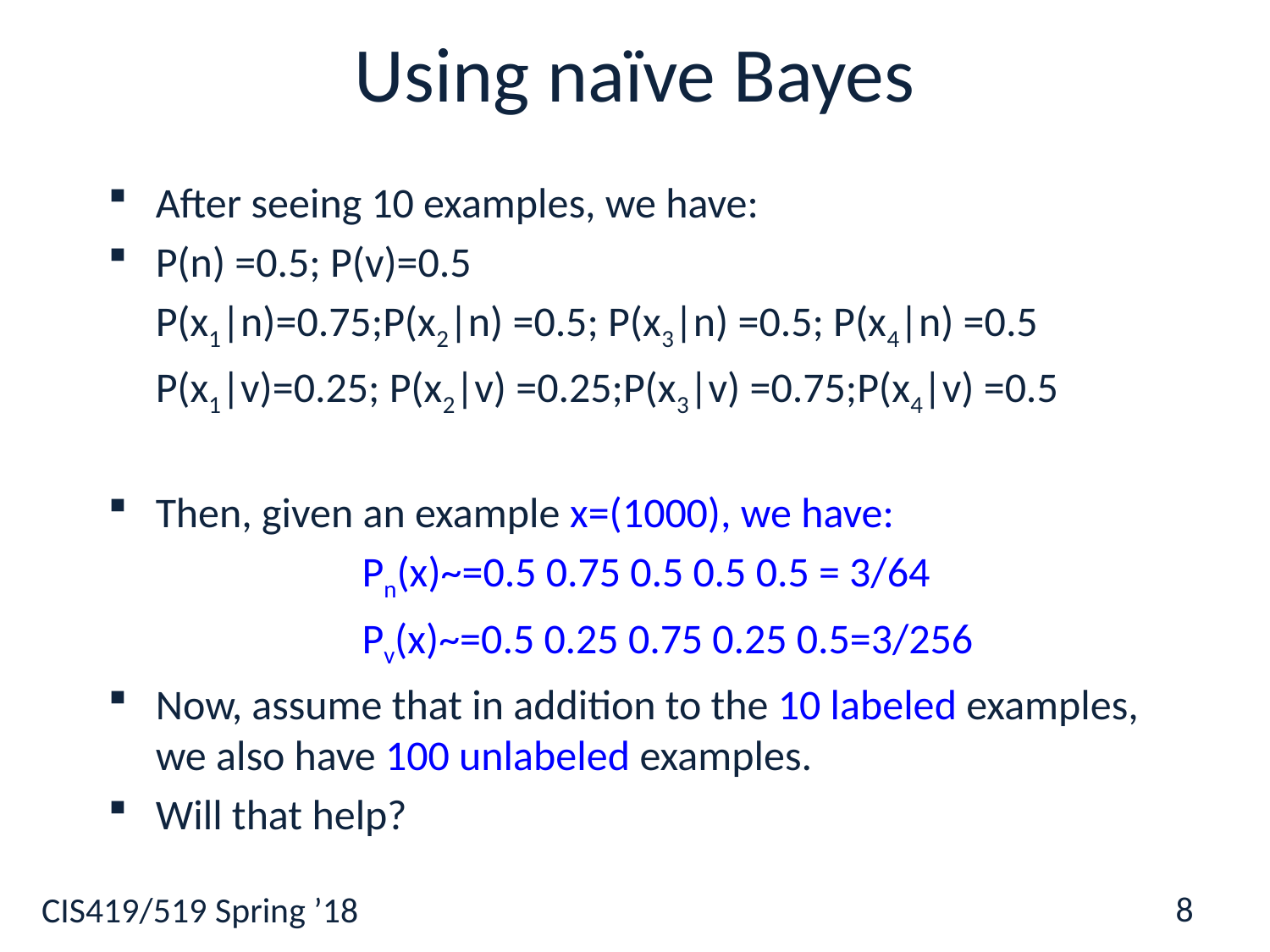

# Using naïve Bayes
After seeing 10 examples, we have:
P(n) =0.5; P(v)=0.5
	P(x1|n)=0.75;P(x2|n) =0.5; P(x3|n) =0.5; P(x4|n) =0.5
	P(x1|v)=0.25; P(x2|v) =0.25;P(x3|v) =0.75;P(x4|v) =0.5

Then, given an example x=(1000), we have:
		Pn(x)~=0.5 0.75 0.5 0.5 0.5 = 3/64
		Pv(x)~=0.5 0.25 0.75 0.25 0.5=3/256
Now, assume that in addition to the 10 labeled examples, we also have 100 unlabeled examples.
Will that help?
8